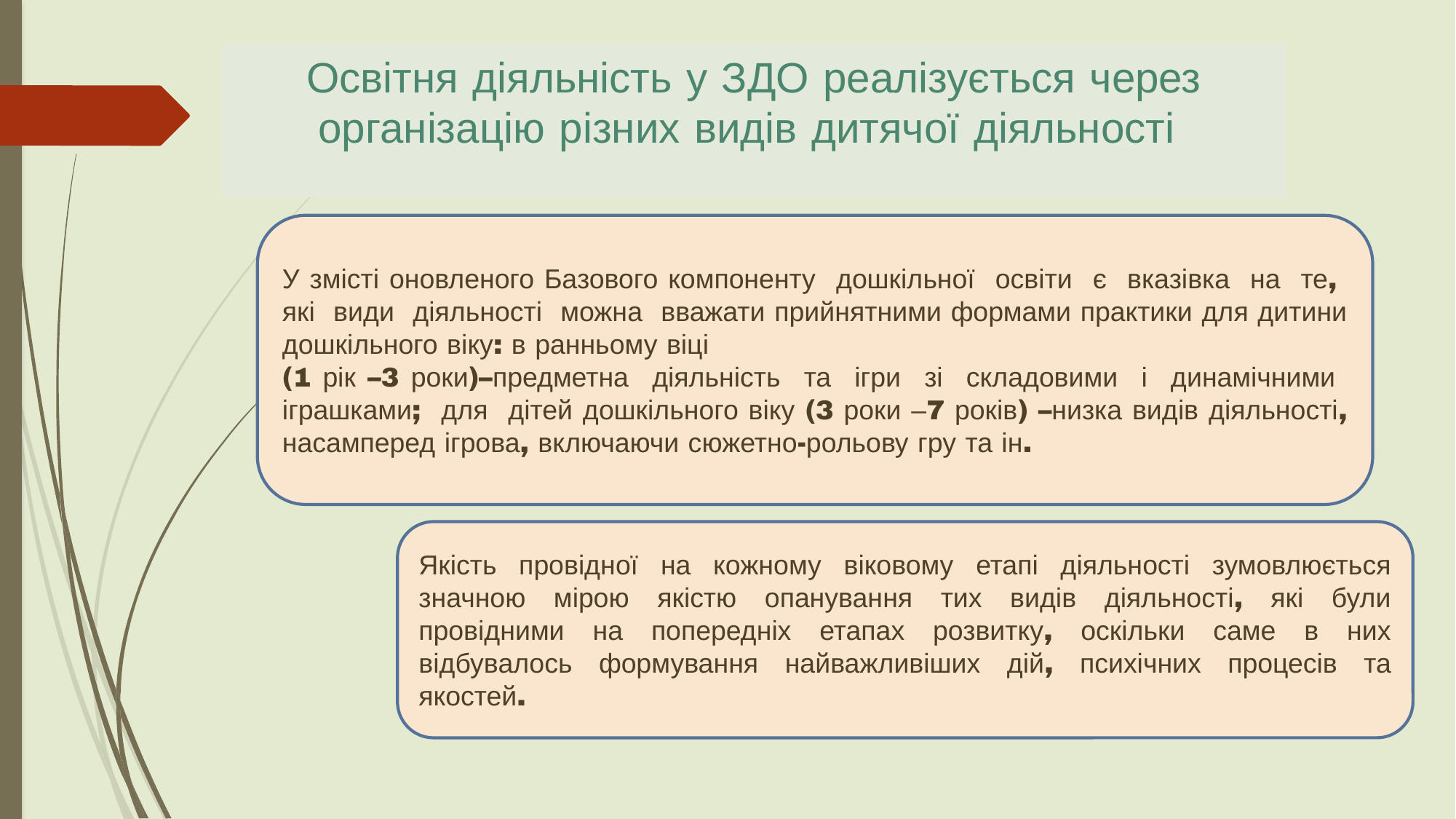

# Освітня діяльність у ЗДО реалізується через організацію різних видів дитячої діяльності
У змісті оновленого Базового компоненту  дошкільної  освіти  є  вказівка  на  те,  які  види  діяльності  можна  вважати прийнятними формами практики для дитини дошкільного віку: в ранньому віці
(1 рік –3 роки)–предметна  діяльність  та  ігри  зі  складовими  і  динамічними  іграшками;  для  дітей дошкільного віку (3 роки ‒7 років) –низка видів діяльності, насамперед ігрова, включаючи сюжетно-рольову гру та ін.
Якість провідної на кожному віковому етапі діяльності зумовлюється значною мірою якістю опанування тих видів діяльності, які були провідними на попередніх етапах розвитку, оскільки саме в них відбувалось формування найважливіших дій, психічних процесів та якостей.